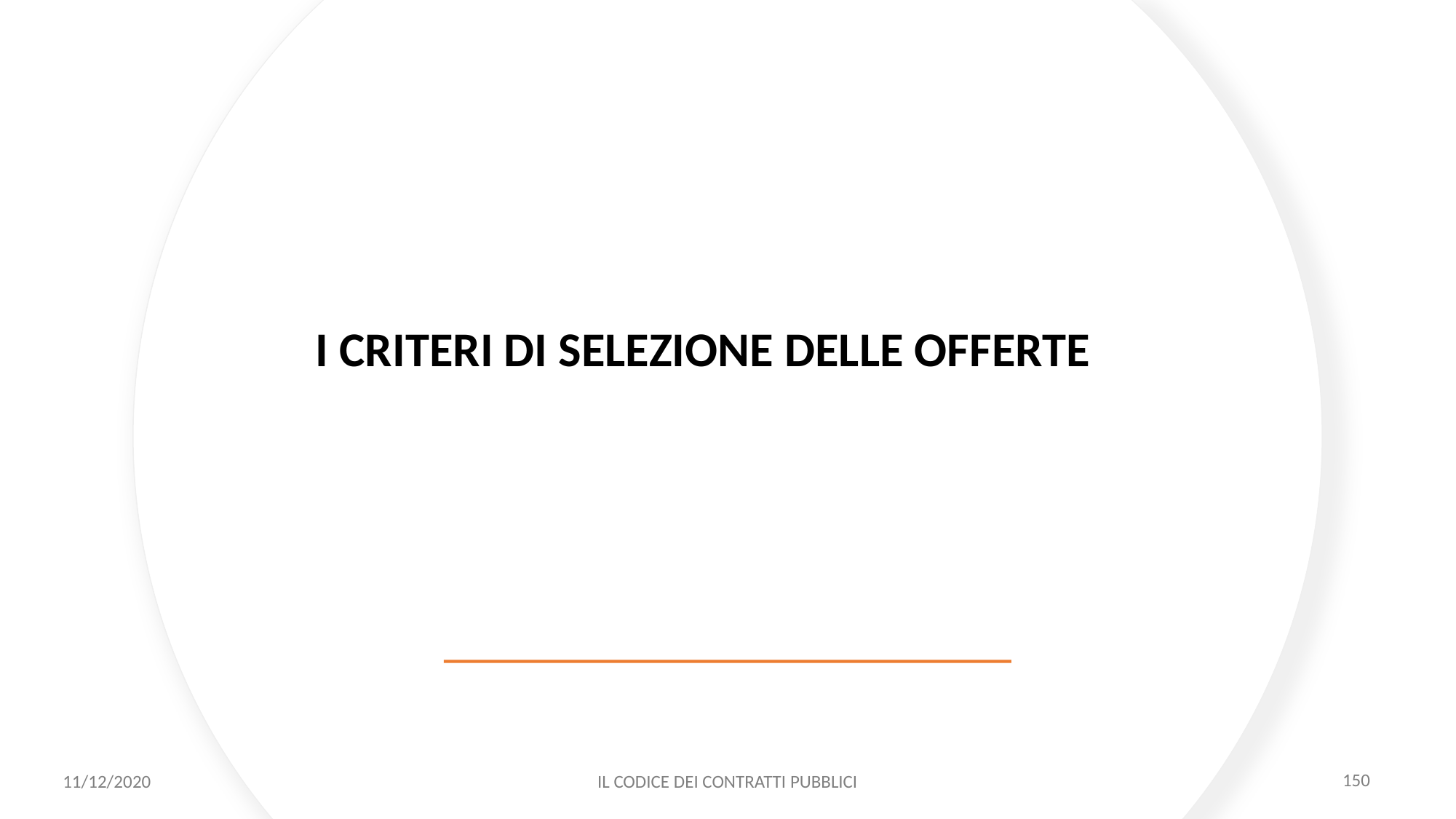

I CRITERI DI SELEZIONE DELLE OFFERTE

11/12/2020
IL CODICE DEI CONTRATTI PUBBLICI
150